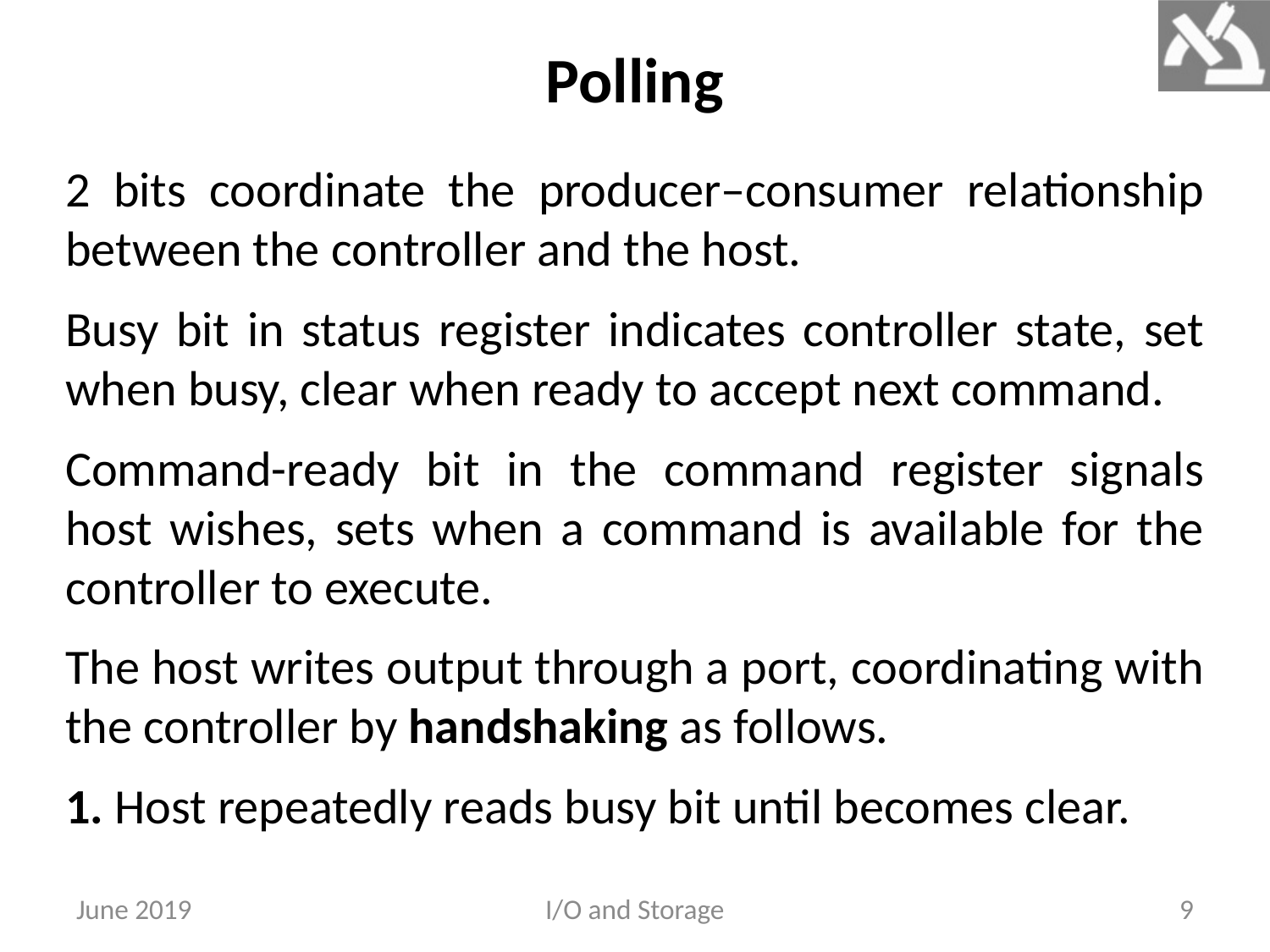

# Polling
2 bits coordinate the producer–consumer relationship between the controller and the host.
Busy bit in status register indicates controller state, set when busy, clear when ready to accept next command.
Command-ready bit in the command register signals host wishes, sets when a command is available for the controller to execute.
The host writes output through a port, coordinating with the controller by handshaking as follows.
1. Host repeatedly reads busy bit until becomes clear.
June 2019
I/O and Storage
9